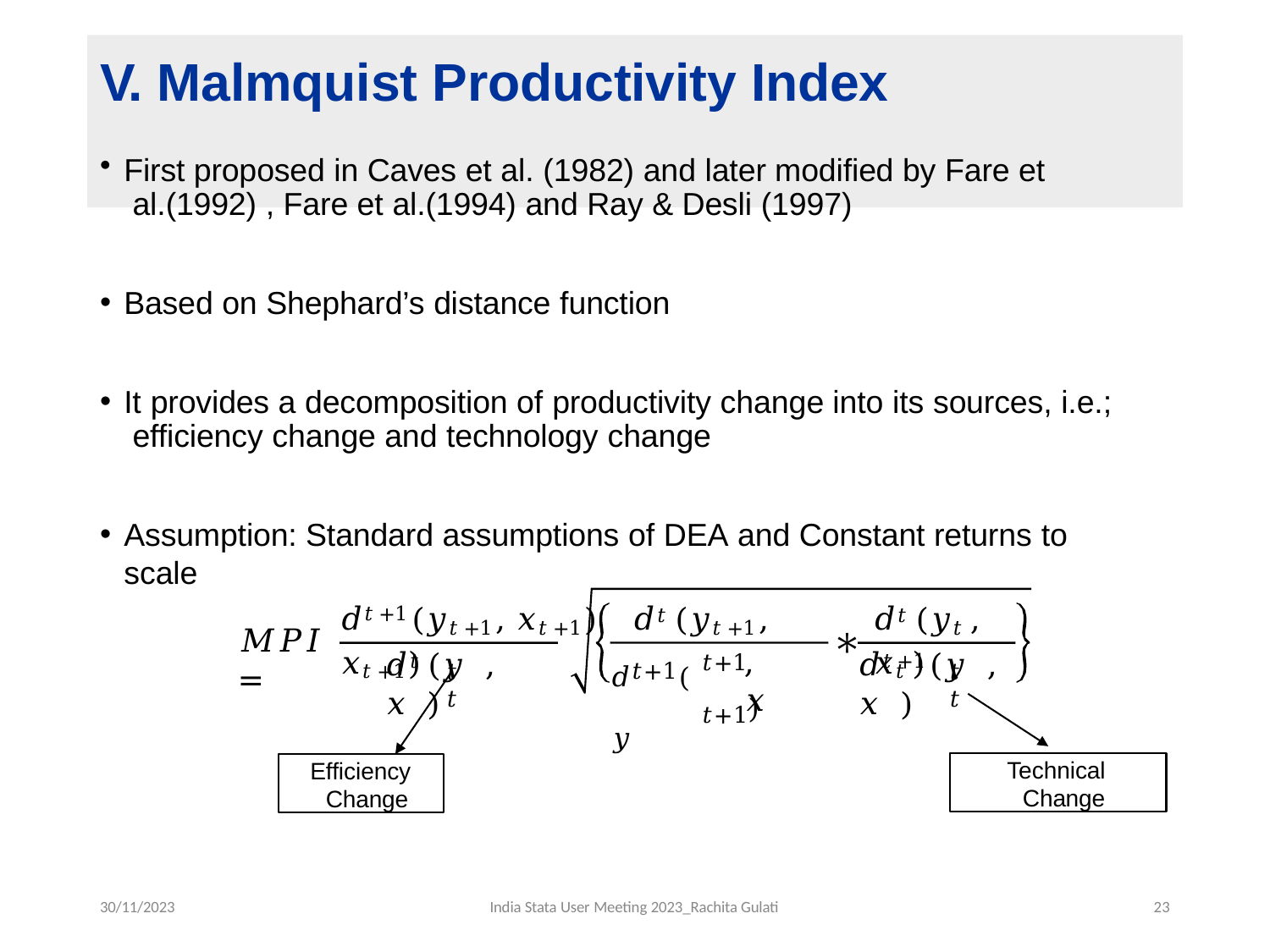

# V. Malmquist Productivity Index
First proposed in Caves et al. (1982) and later modified by Fare et  al.(1992) , Fare et al.(1994) and Ray & Desli (1997)

Based on Shephard’s distance function

It provides a decomposition of productivity change into its sources, i.e.;  efficiency change and technology change

Assumption: Standard assumptions of DEA and Constant returns to scale

𝑑𝑡+1(𝑦𝑡+1, 𝑥𝑡+1)	𝑑𝑡(𝑦𝑡+1, 𝑥𝑡+1)
𝑑𝑡(𝑦𝑡, 𝑥𝑡)
𝑀𝑃𝐼 =
∗
𝑑𝑡+1(𝑦
, 𝑥
𝑑𝑡(𝑦  , 𝑥  )
𝑑𝑡+1(𝑦  , 𝑥  )

𝑡+1	𝑡+1)
𝑡	𝑡
𝑡	𝑡

Technical  Change
Efficiency  Change
India Stata User Meeting 2023_Rachita Gulati
23
30/11/2023